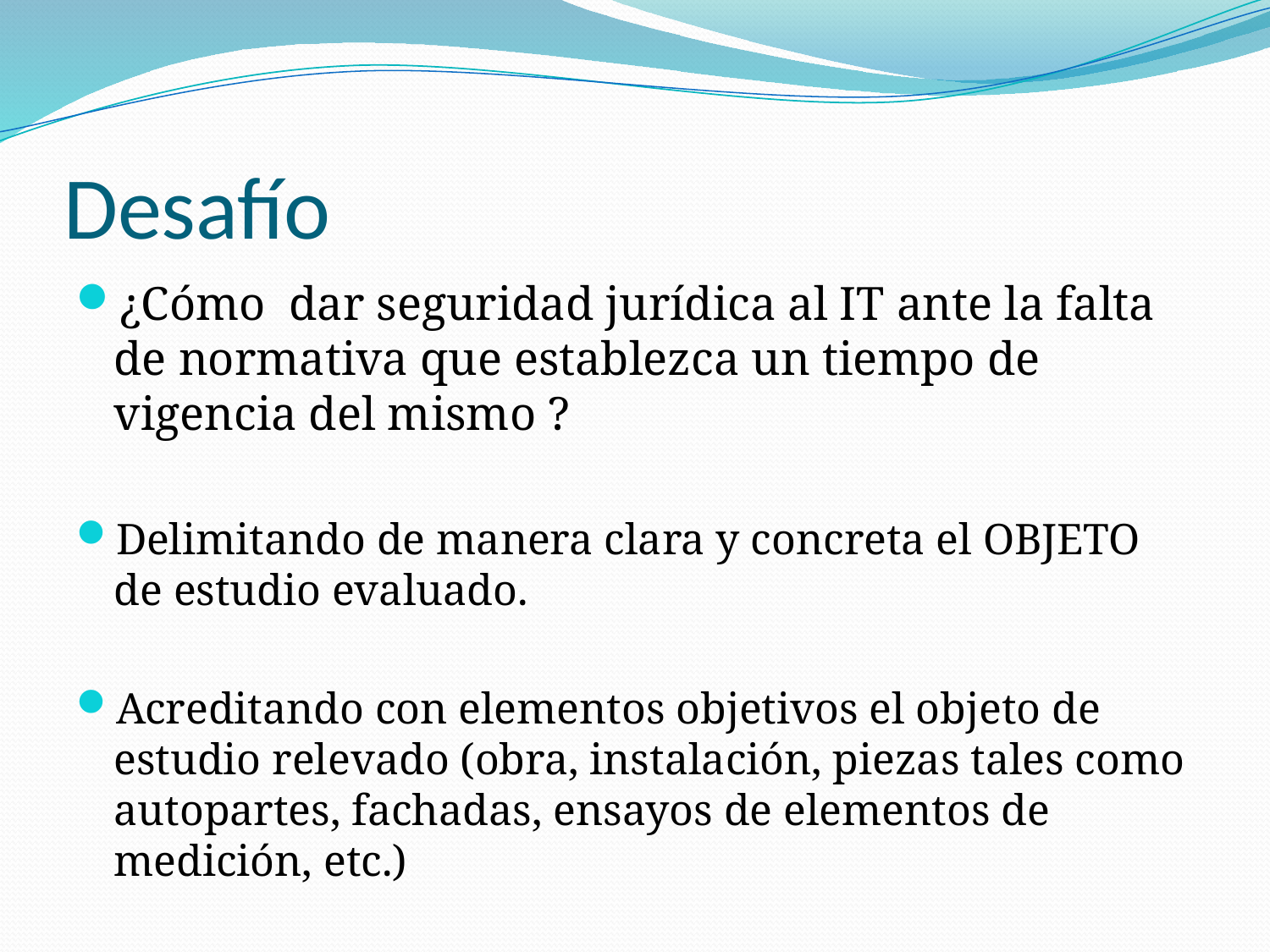

# Desafío
¿Cómo  dar seguridad jurídica al IT ante la falta de normativa que establezca un tiempo de  vigencia del mismo ?

Delimitando de manera clara y concreta el OBJETO de estudio evaluado.

Acreditando con elementos objetivos el objeto de estudio relevado (obra, instalación, piezas tales como autopartes, fachadas, ensayos de elementos de medición, etc.)